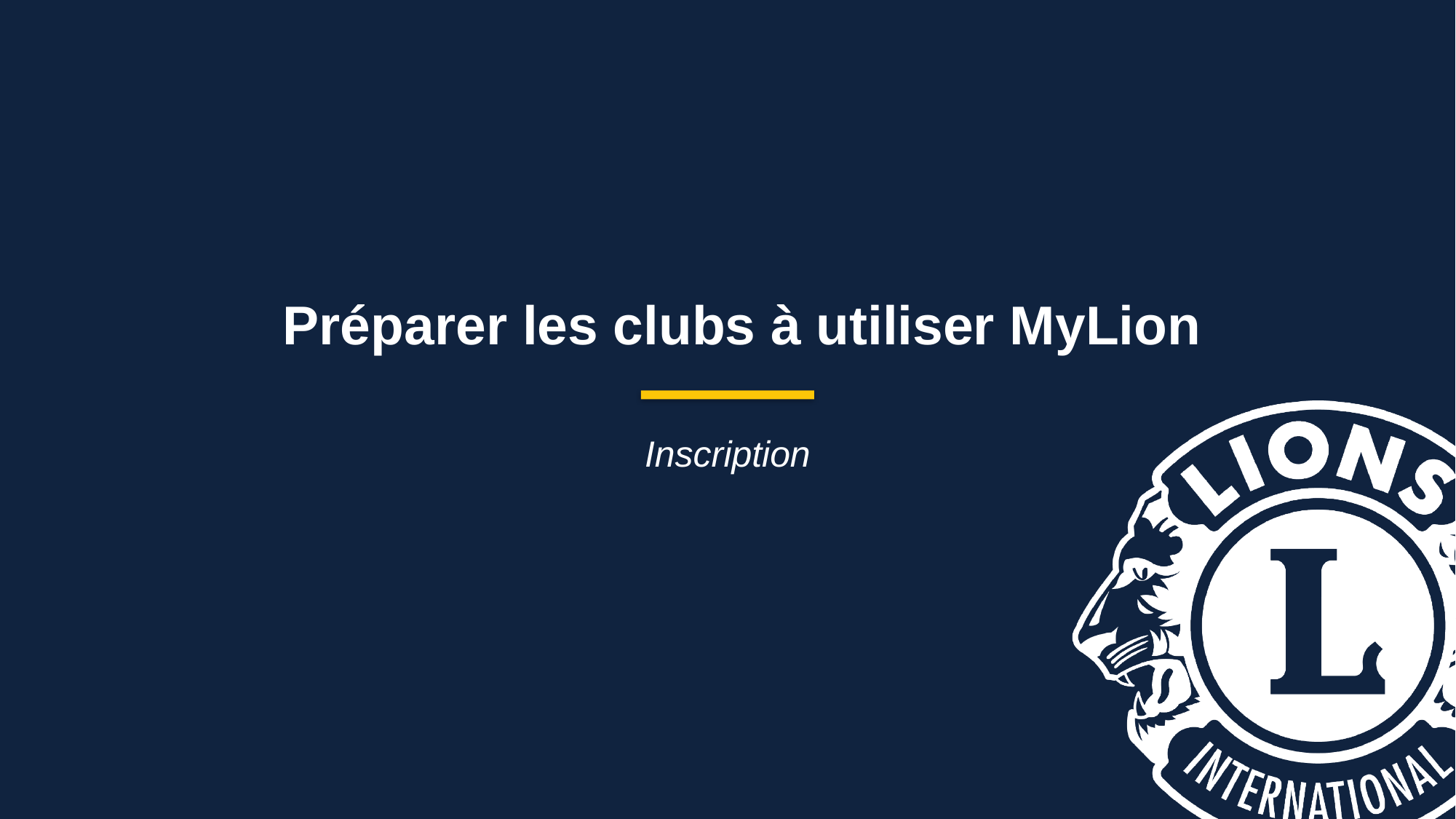

Préparer les clubs à utiliser MyLion

Inscription